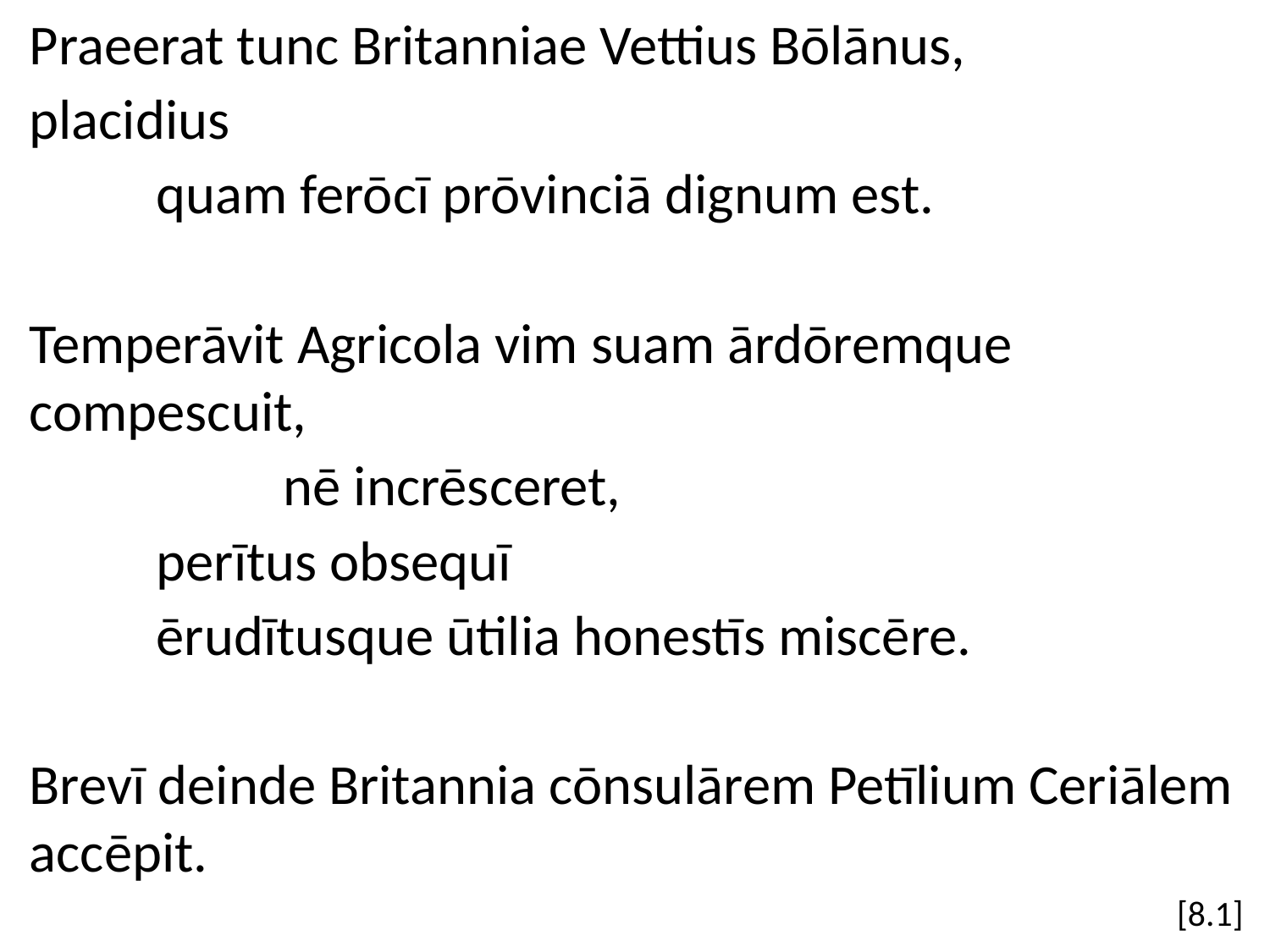

Praeerat tunc Britanniae Vettius Bōlānus,
placidius
	quam ferōcī prōvinciā dignum est.

Temperāvit Agricola vim suam ārdōremque compescuit,
		nē incrēsceret,
	perītus obsequī
	ērudītusque ūtilia honestīs miscēre.

Brevī deinde Britannia cōnsulārem Petīlium Ceriālem accēpit.
[8.1]
#